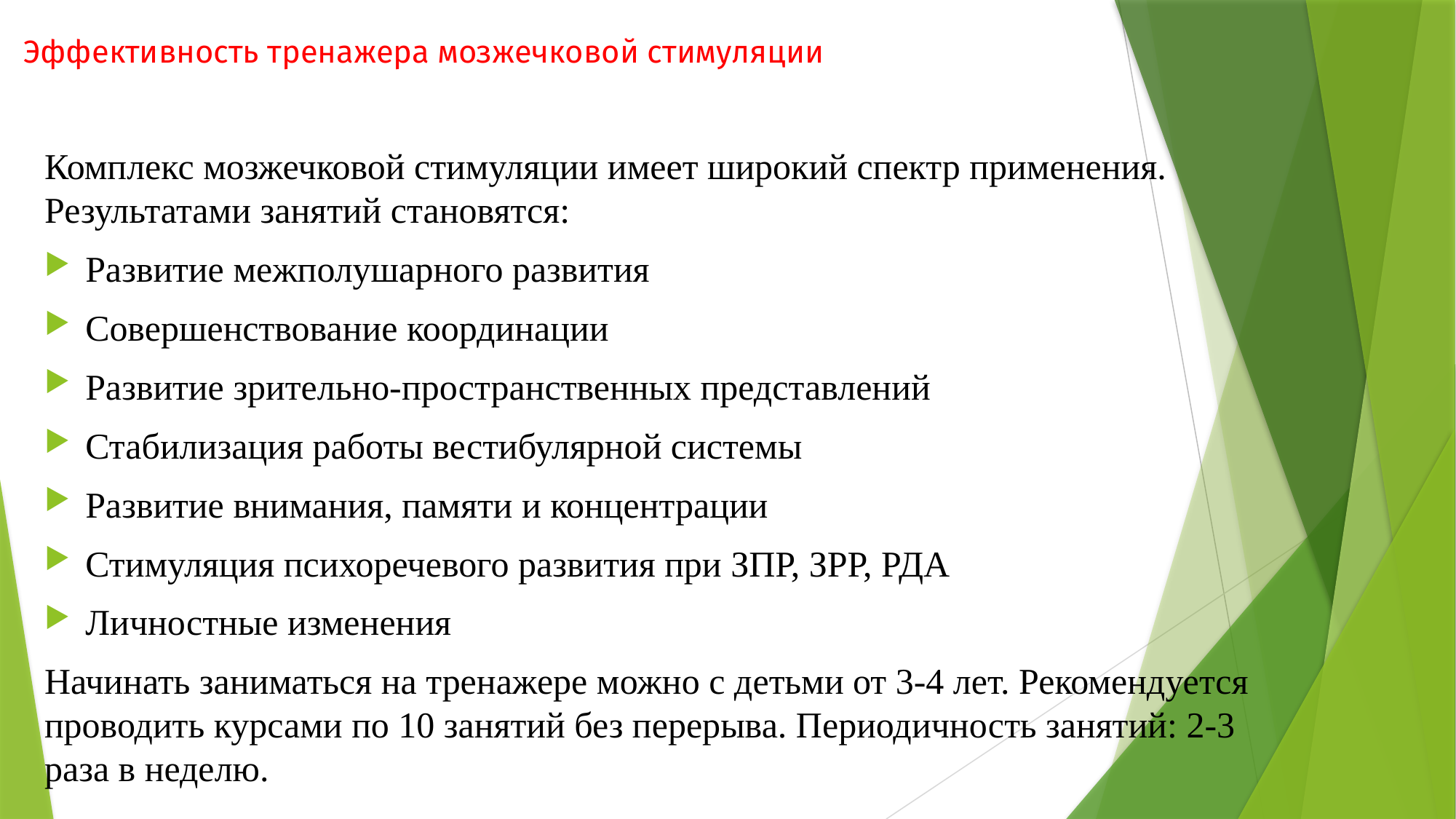

# Эффективность тренажера мозжечковой стимуляции
Комплекс мозжечковой стимуляции имеет широкий спектр применения. Результатами занятий становятся:
Развитие межполушарного развития
Совершенствование координации
Развитие зрительно-пространственных представлений
Стабилизация работы вестибулярной системы
Развитие внимания, памяти и концентрации
Стимуляция психоречевого развития при ЗПР, ЗРР, РДА
Личностные изменения
Начинать заниматься на тренажере можно с детьми от 3-4 лет. Рекомендуется проводить курсами по 10 занятий без перерыва. Периодичность занятий: 2-3 раза в неделю.